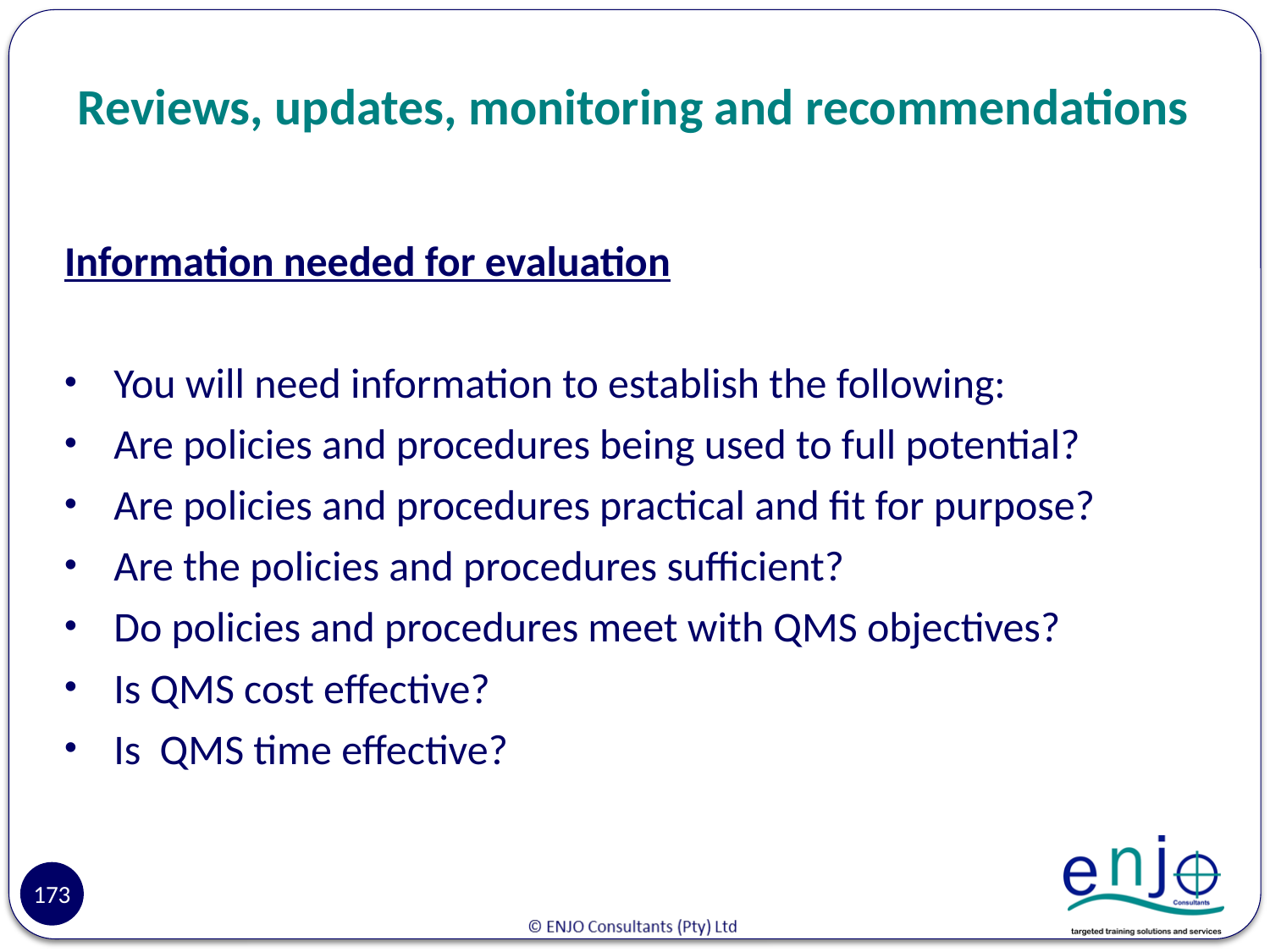

# Reviews, updates, monitoring and recommendations
Information needed for evaluation

You will need information to establish the following:
Are policies and procedures being used to full potential?
Are policies and procedures practical and fit for purpose?
Are the policies and procedures sufficient?
Do policies and procedures meet with QMS objectives?
Is QMS cost effective?
Is  QMS time effective?

173